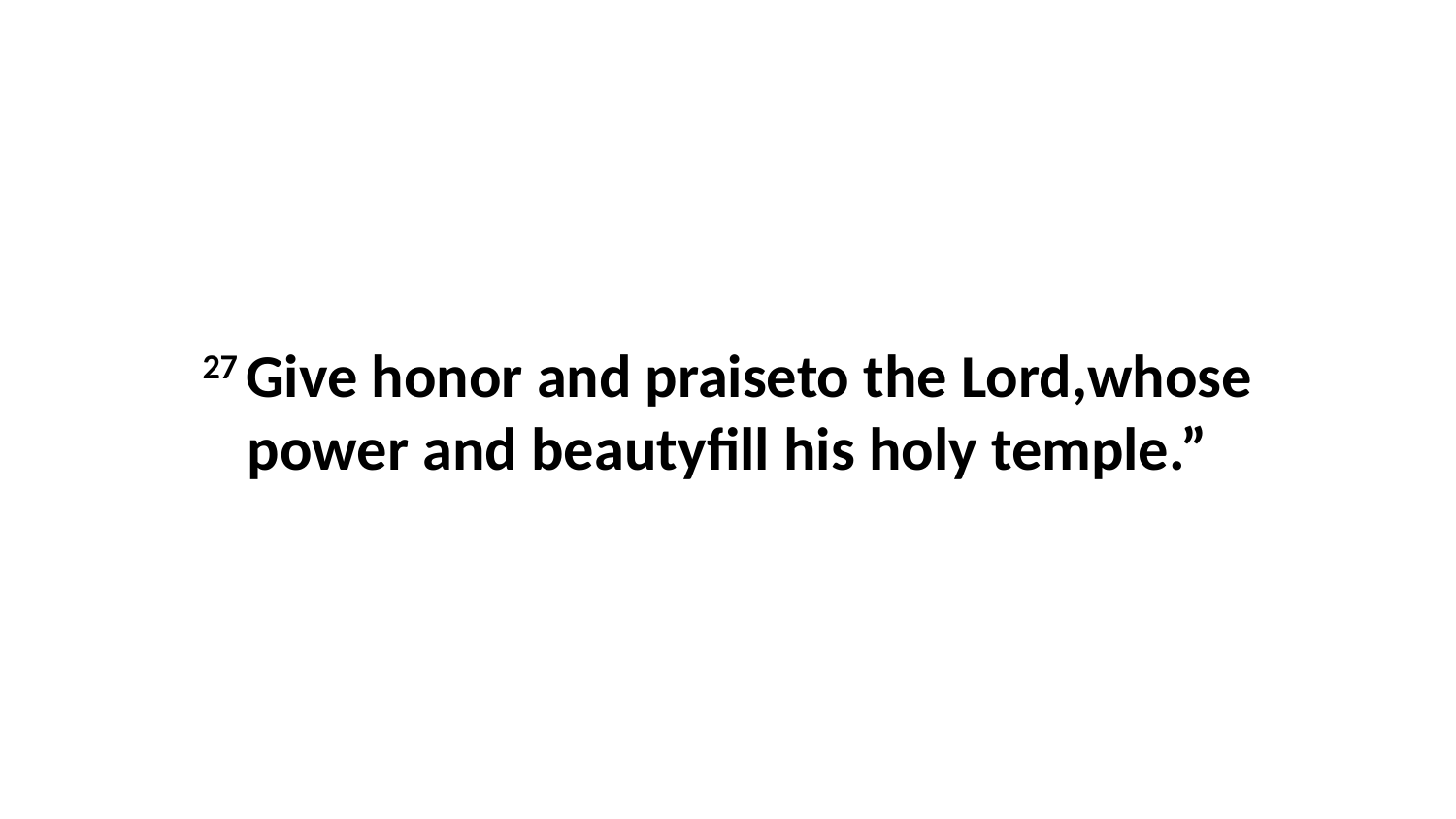

27 Give honor and praiseto the Lord,whose power and beautyfill his holy temple.”